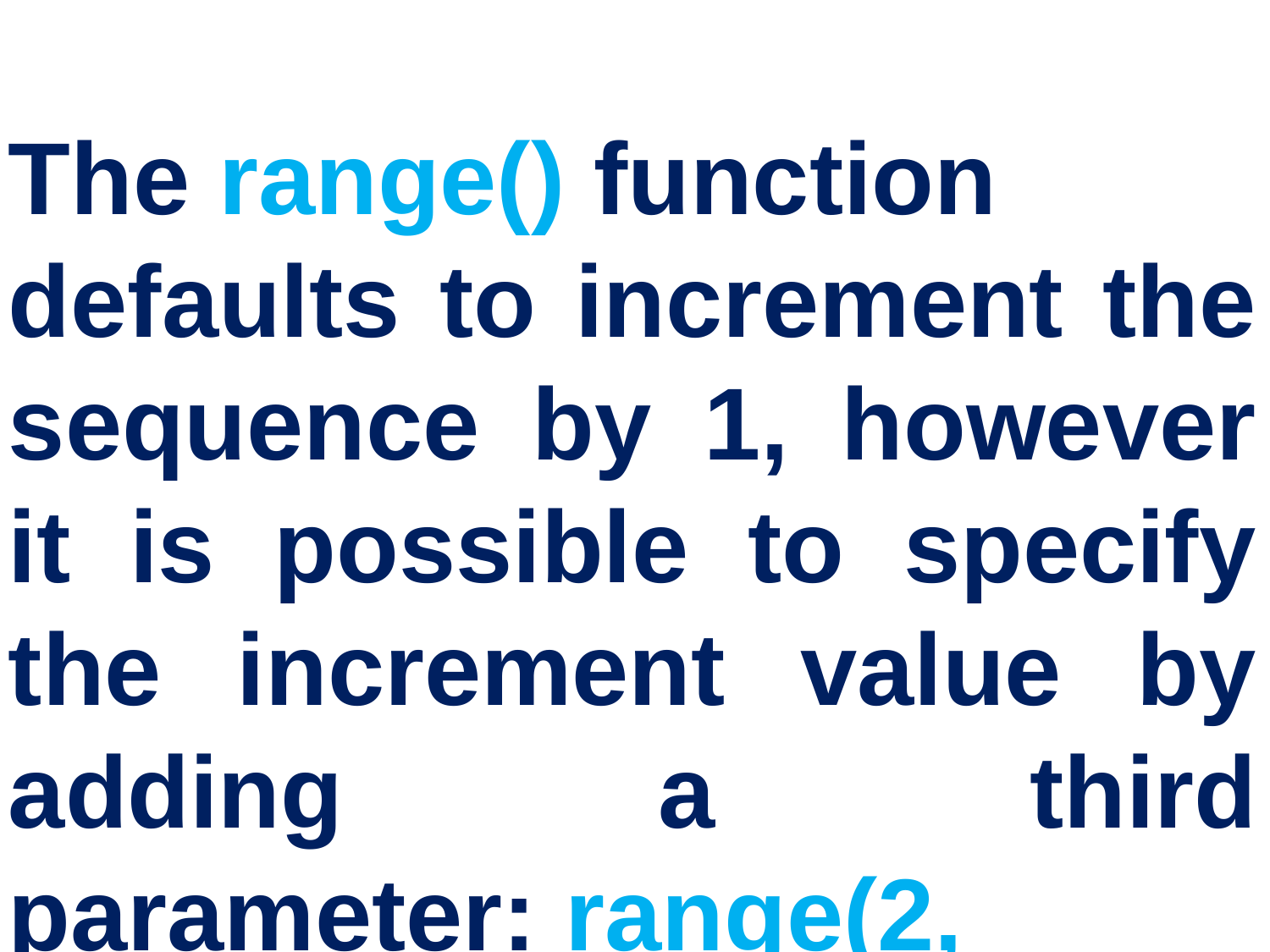

The range() function defaults to increment the sequence by 1, however it is possible to specify the increment value by adding a third parameter: range(2, 30, 3):